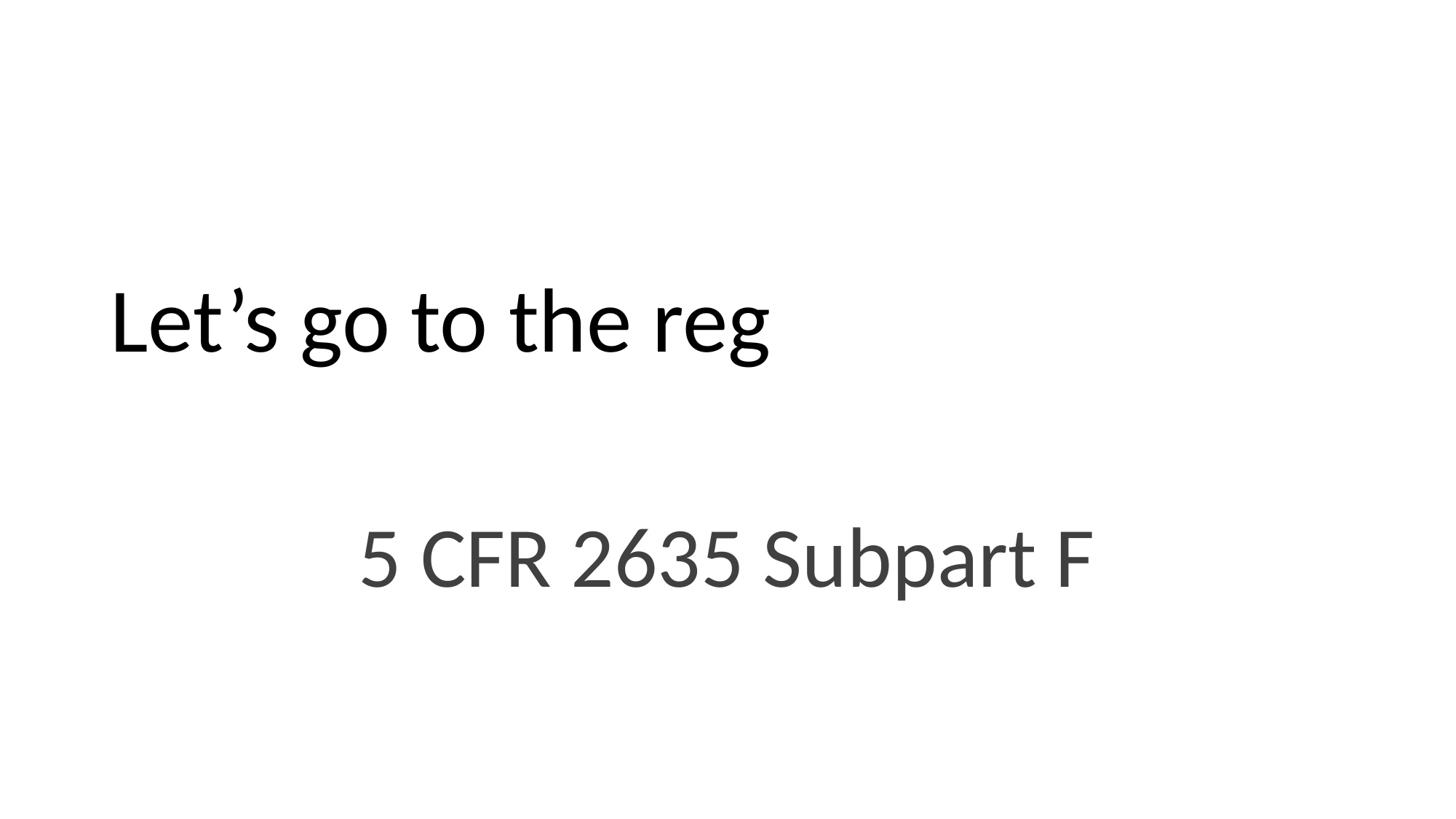

# Let’s go to the reg

5 CFR 2635 Subpart F